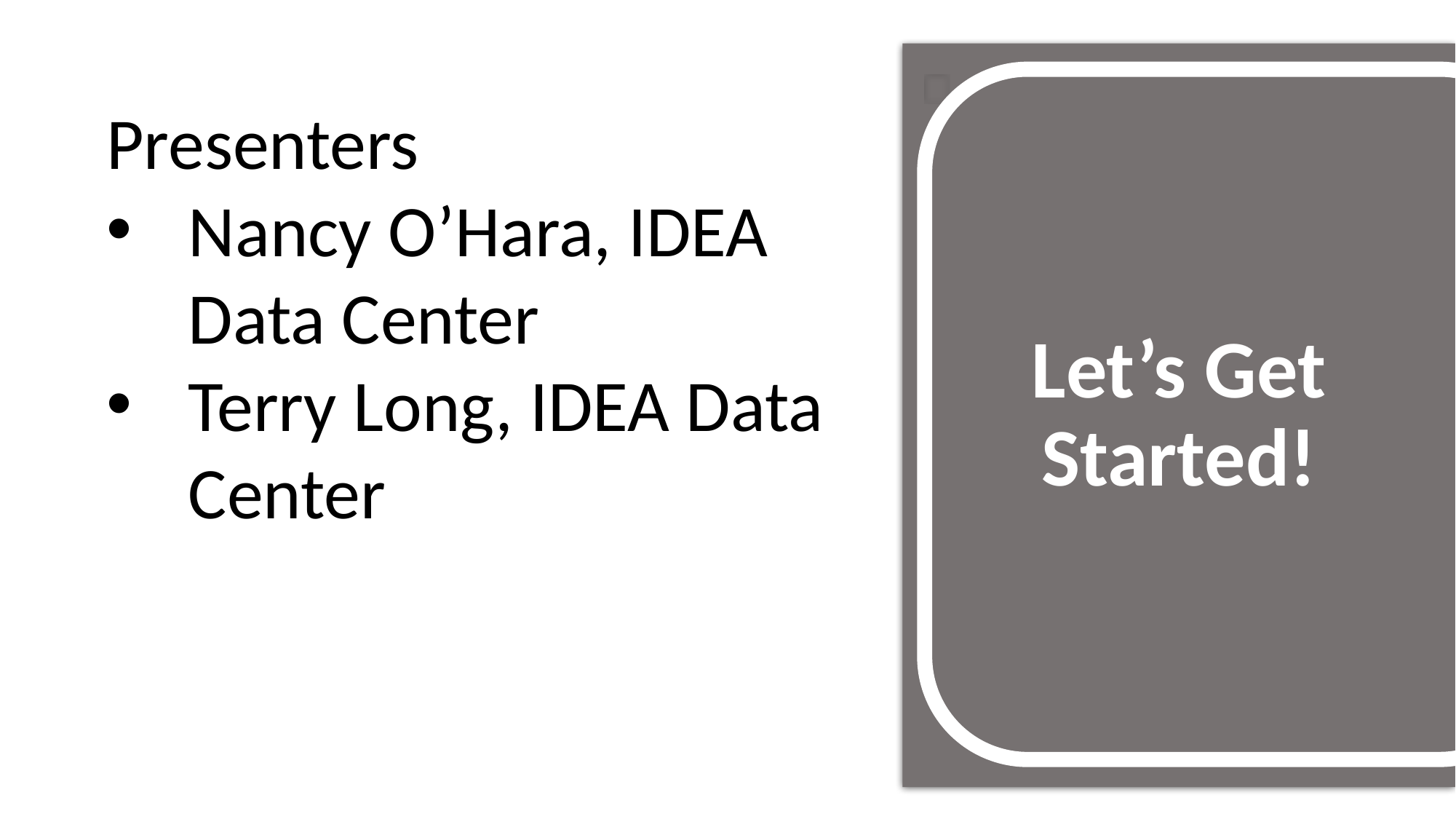

# Let’s Get Started!

Presenters
Nancy O’Hara, IDEA Data Center
Terry Long, IDEA Data Center